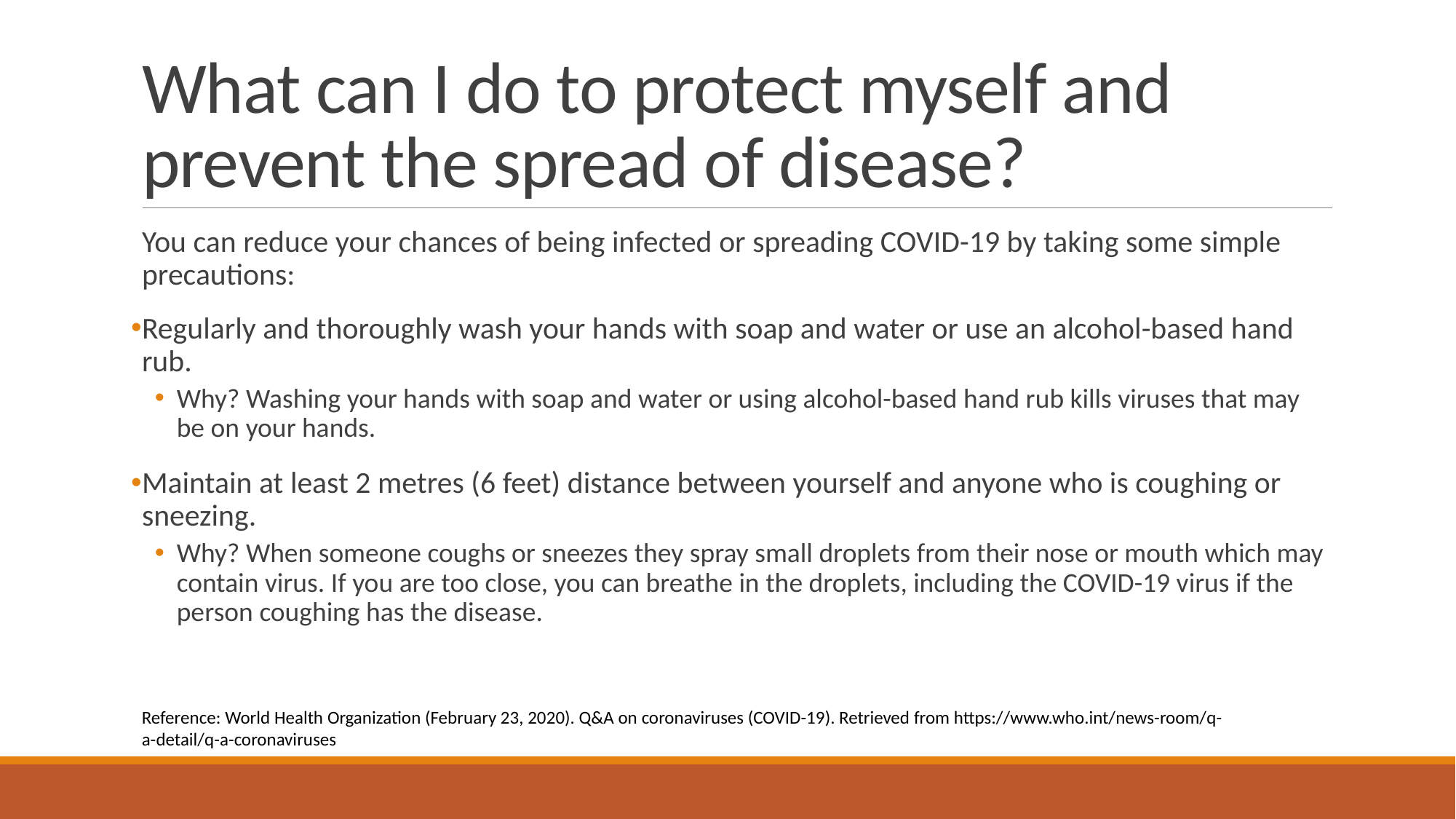

# What can I do to protect myself and prevent the spread of disease?
You can reduce your chances of being infected or spreading COVID-19 by taking some simple precautions:
Regularly and thoroughly wash your hands with soap and water or use an alcohol-based hand rub.
Why? Washing your hands with soap and water or using alcohol-based hand rub kills viruses that may be on your hands.
Maintain at least 2 metres (6 feet) distance between yourself and anyone who is coughing or sneezing.
Why? When someone coughs or sneezes they spray small droplets from their nose or mouth which may contain virus. If you are too close, you can breathe in the droplets, including the COVID-19 virus if the person coughing has the disease.
Reference: World Health Organization (February 23, 2020). Q&A on coronaviruses (COVID-19). Retrieved from https://www.who.int/news-room/q-a-detail/q-a-coronaviruses